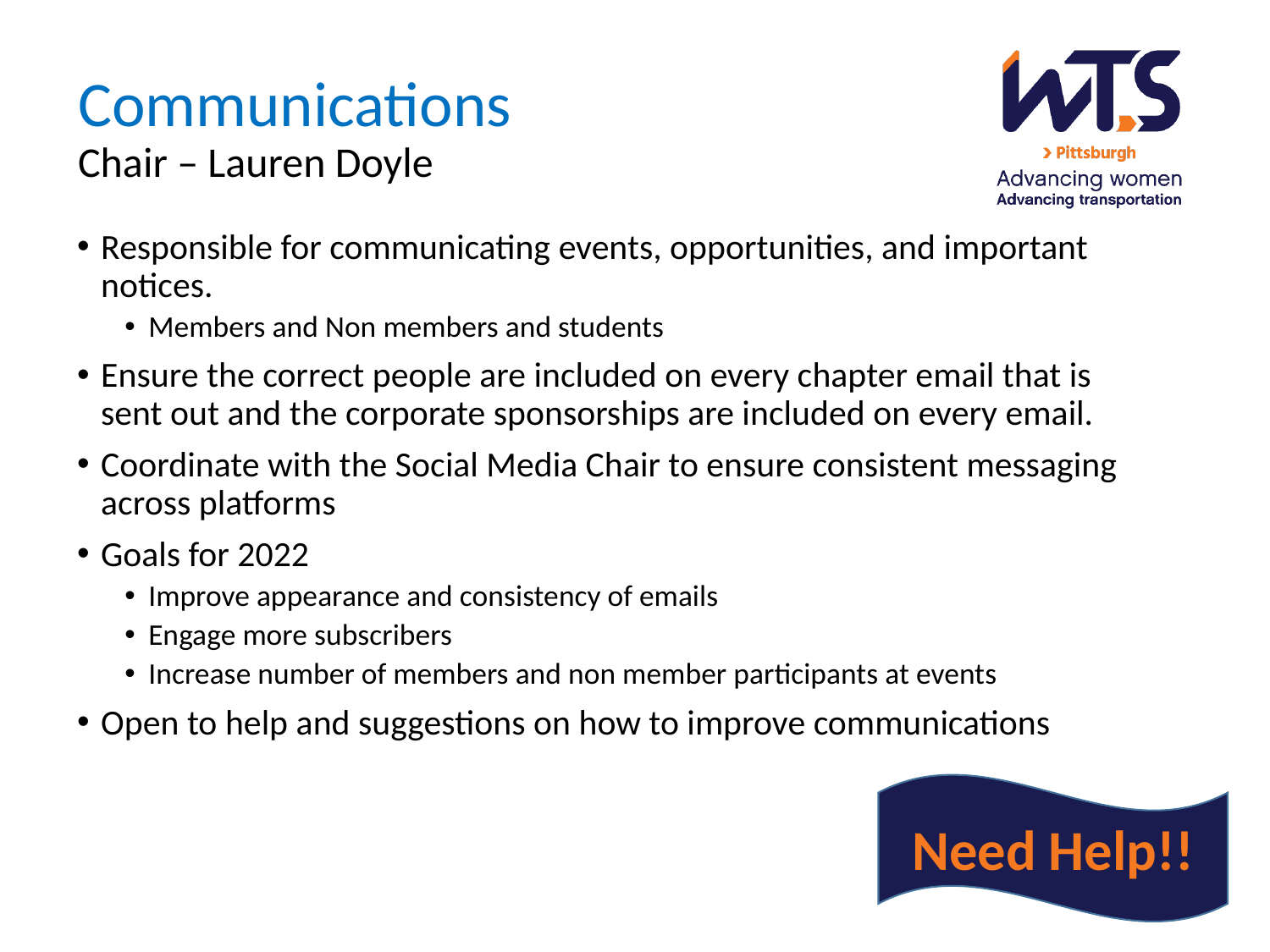

# Communications Chair – Lauren Doyle
Responsible for communicating events, opportunities, and important notices.
Members and Non members and students
Ensure the correct people are included on every chapter email that is sent out and the corporate sponsorships are included on every email.
Coordinate with the Social Media Chair to ensure consistent messaging across platforms
Goals for 2022
Improve appearance and consistency of emails
Engage more subscribers
Increase number of members and non member participants at events
Open to help and suggestions on how to improve communications

Need Help!!